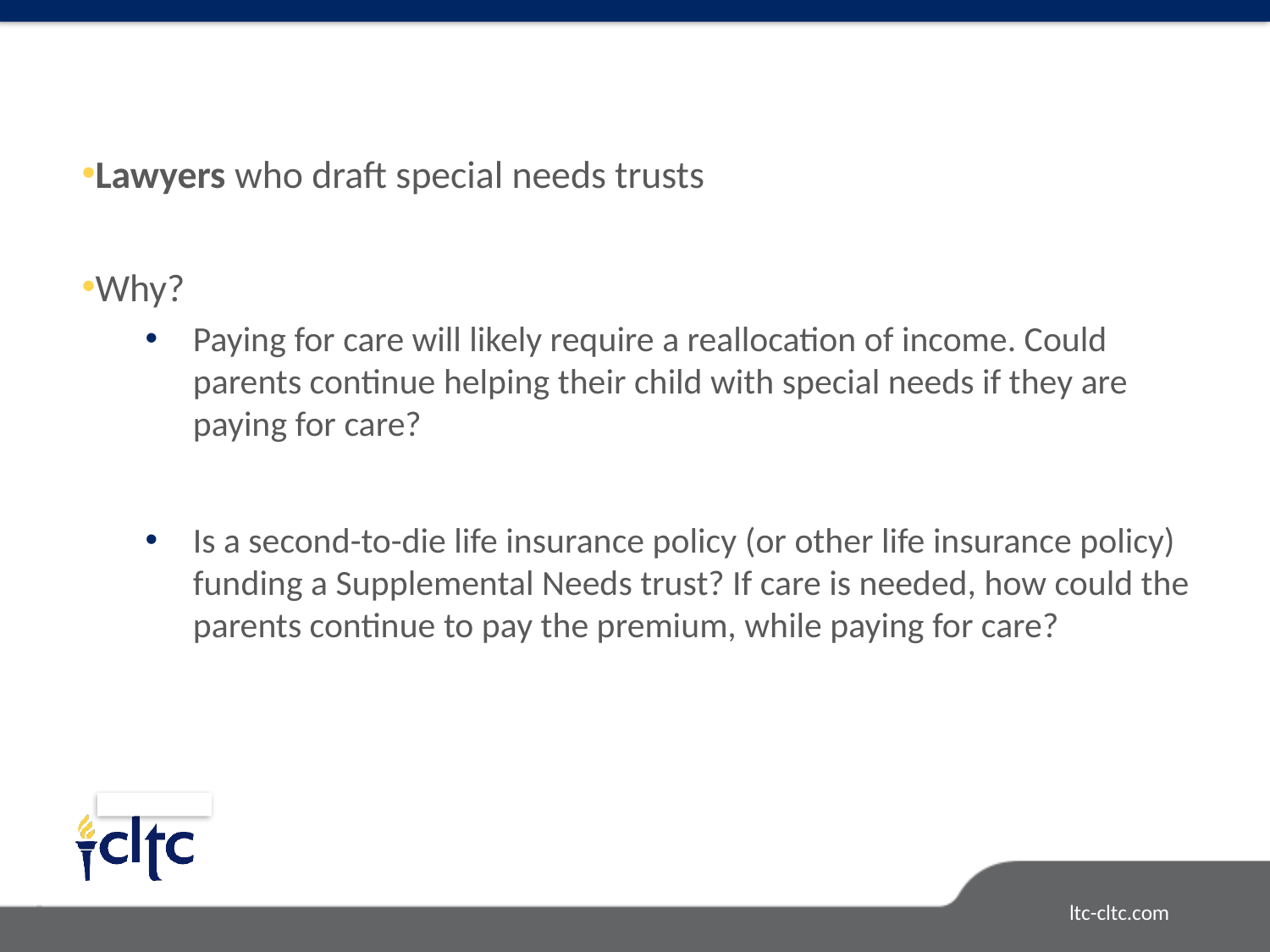

Lawyers who draft special needs trusts

Why?
Paying for care will likely require a reallocation of income. Could parents continue helping their child with special needs if they are paying for care?

Is a second-to-die life insurance policy (or other life insurance policy) funding a Supplemental Needs trust? If care is needed, how could the parents continue to pay the premium, while paying for care?